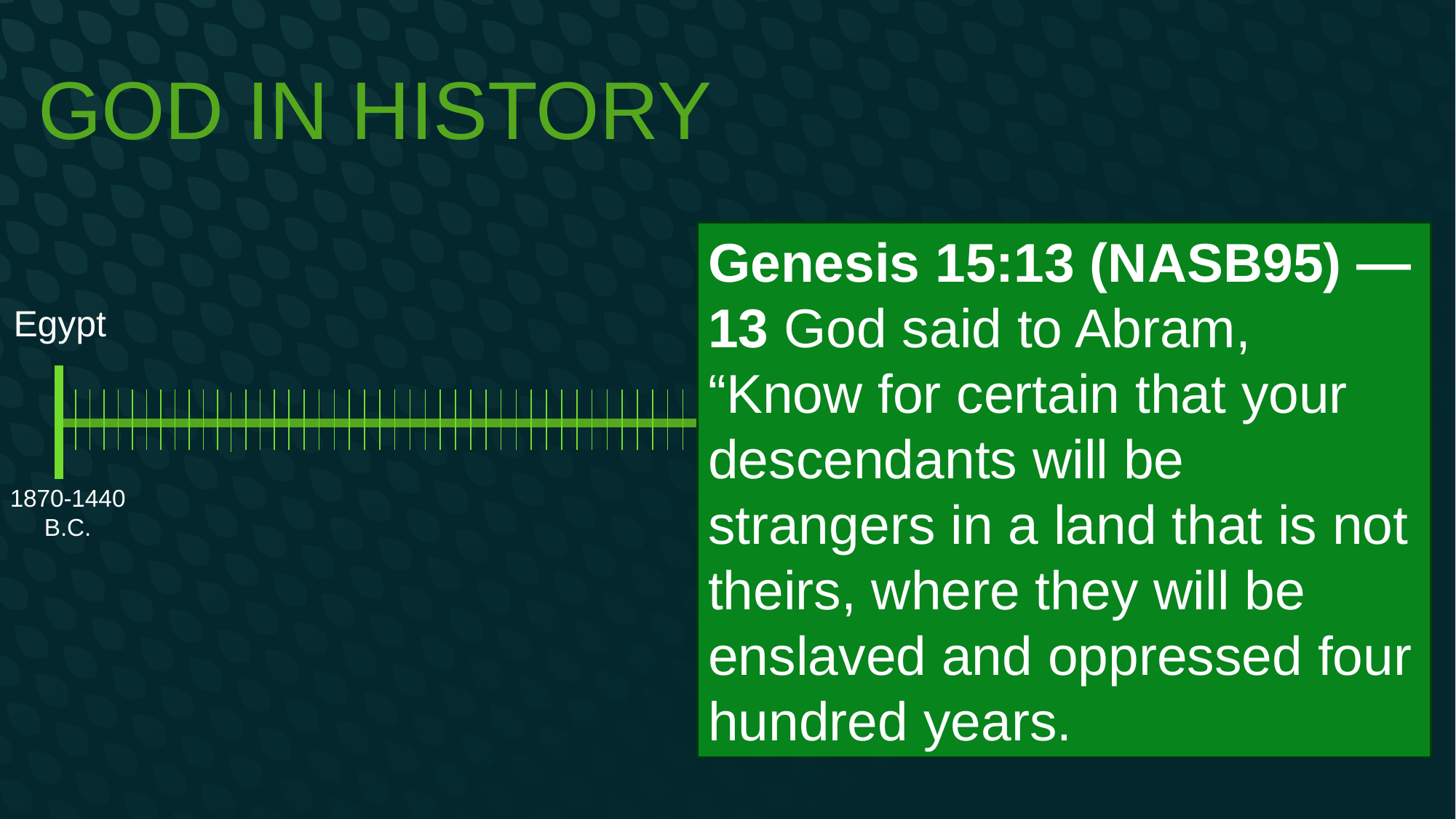

# God In History
Genesis 15:13 (NASB95) — 13 God said to Abram, “Know for certain that your descendants will be strangers in a land that is not theirs, where they will be enslaved and oppressed four hundred years.
Egypt
Judges
1870-1440 B.C.
1370-1020 B.C.